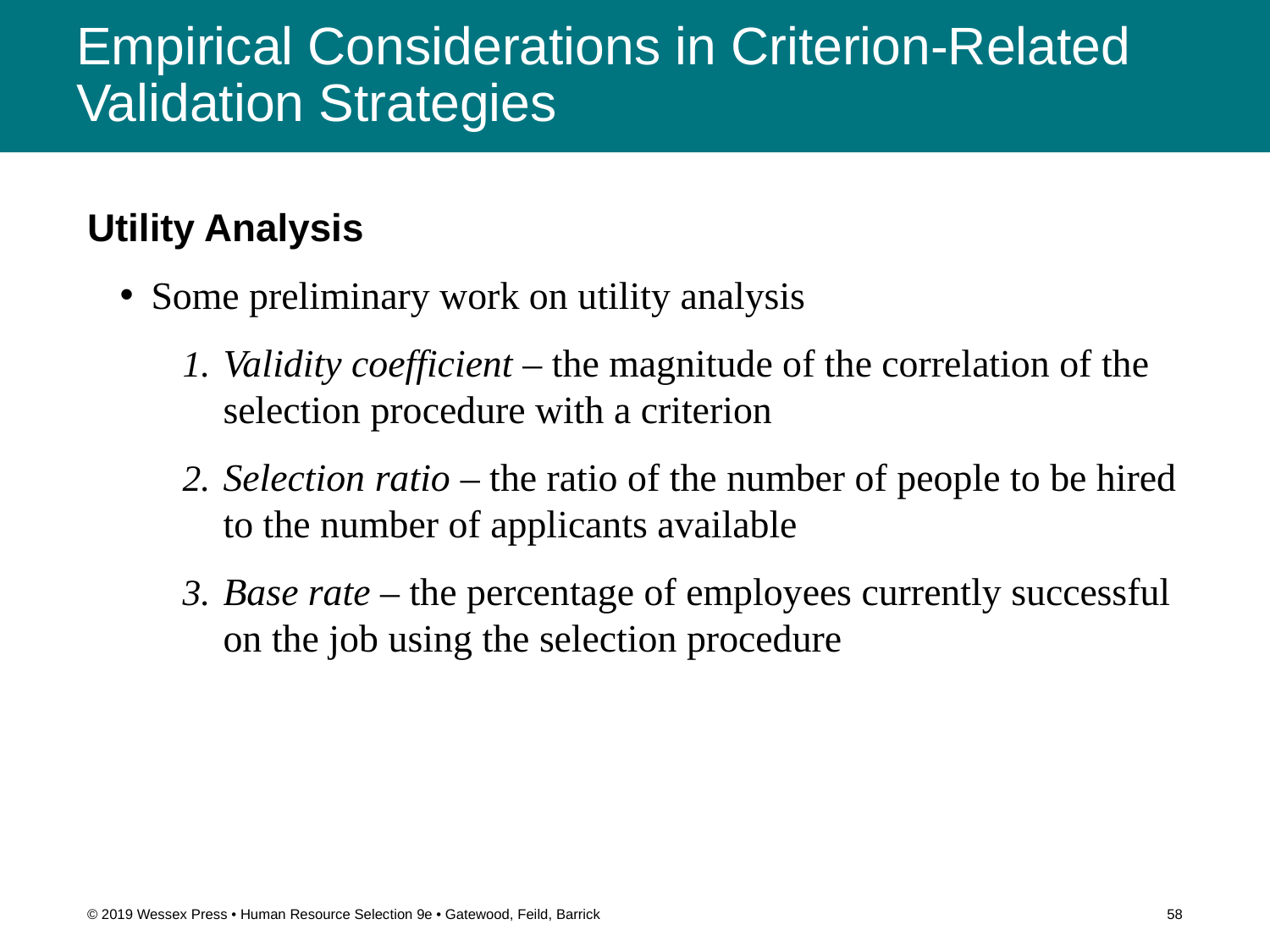

# Empirical Considerations in Criterion-Related Validation Strategies
Utility Analysis
Some preliminary work on utility analysis
Validity coefficient – the magnitude of the correlation of the selection procedure with a criterion
Selection ratio – the ratio of the number of people to be hired to the number of applicants available
Base rate – the percentage of employees currently successful on the job using the selection procedure
© 2019 Wessex Press • Human Resource Selection 9e • Gatewood, Feild, Barrick
58